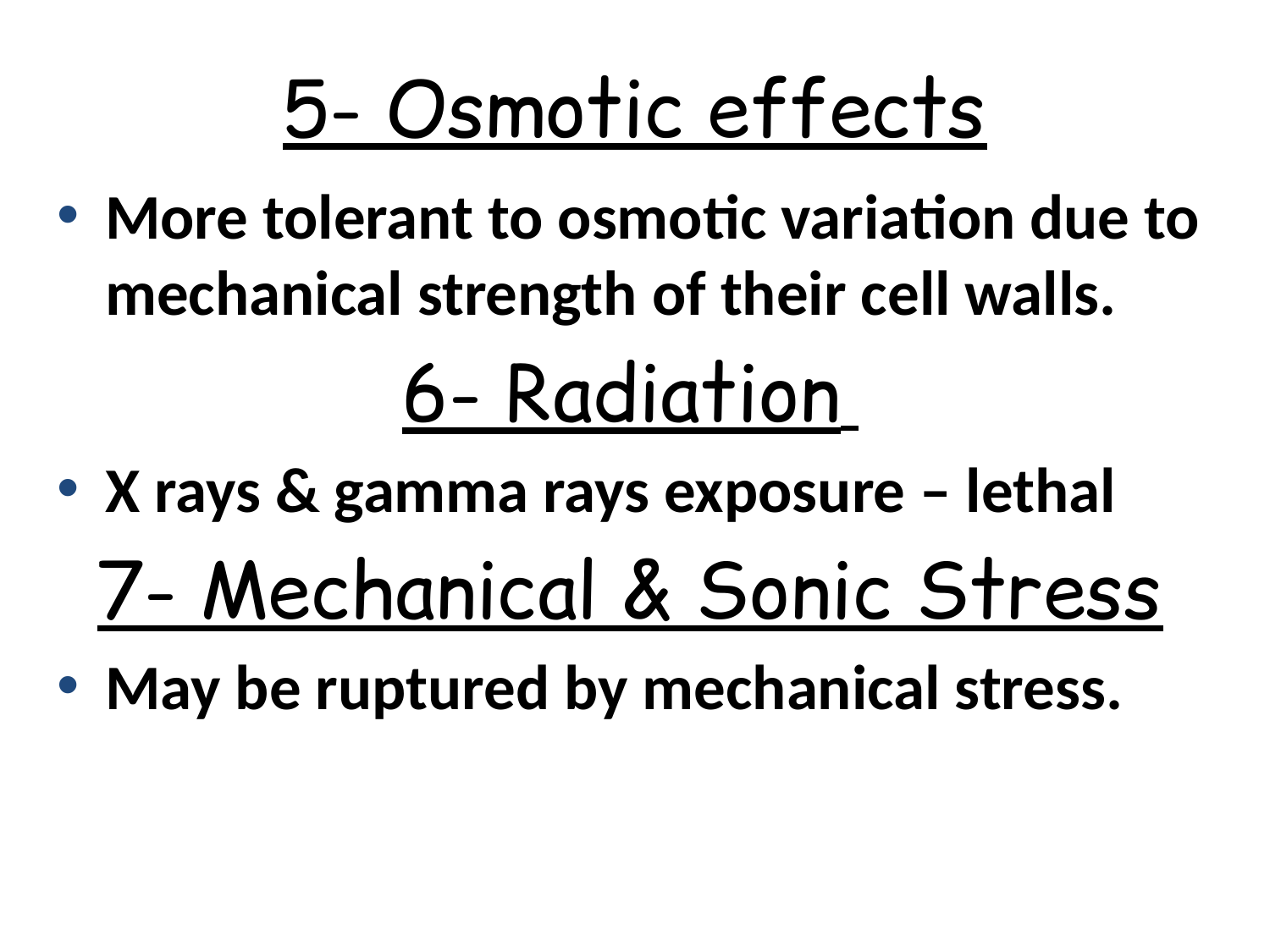

5- Osmotic effects
More tolerant to osmotic variation due to mechanical strength of their cell walls.
6- Radiation
X rays & gamma rays exposure – lethal
7- Mechanical & Sonic Stress
May be ruptured by mechanical stress.